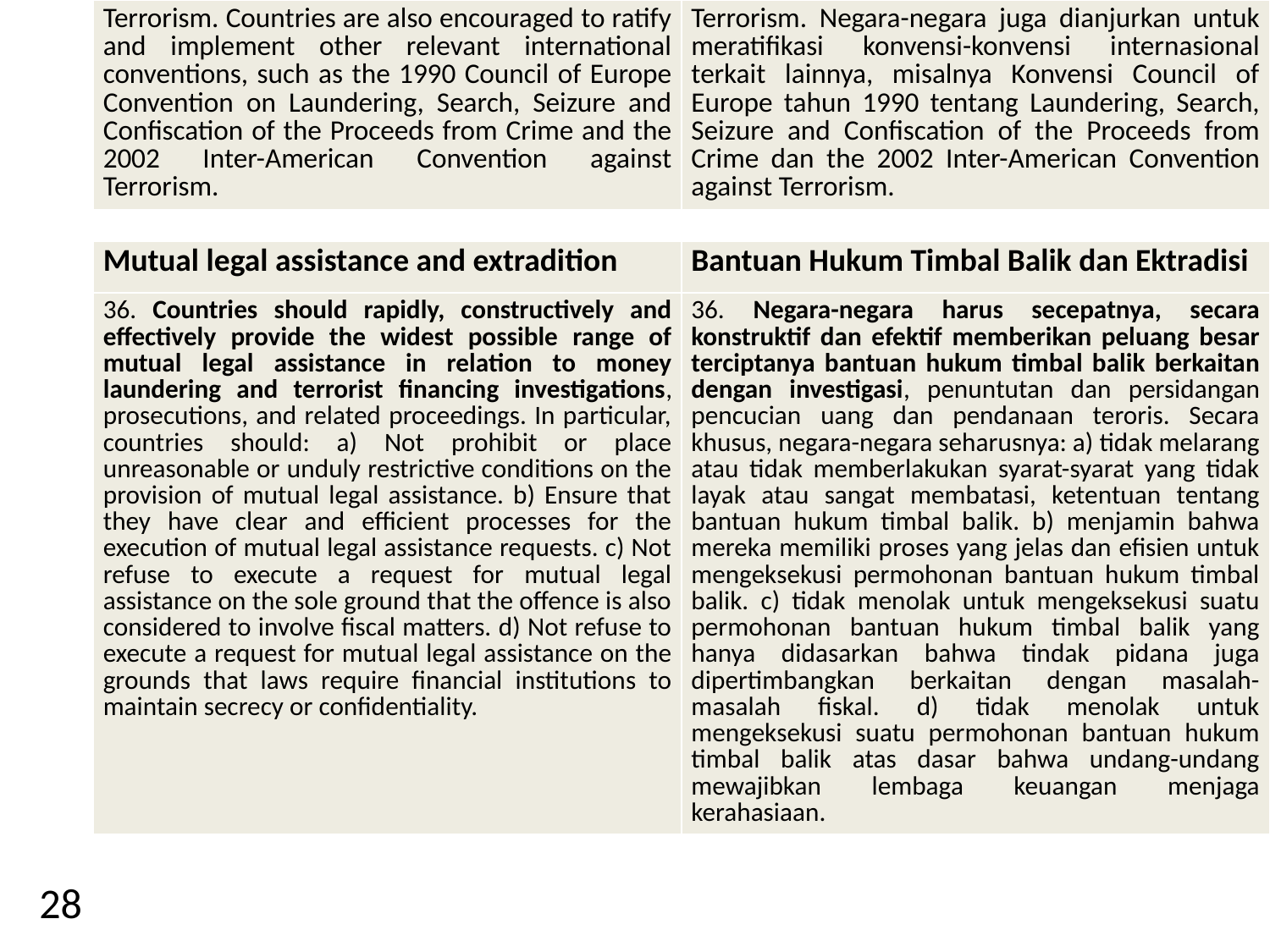

| Terrorism. Countries are also encouraged to ratify and implement other relevant international conventions, such as the 1990 Council of Europe Convention on Laundering, Search, Seizure and Confiscation of the Proceeds from Crime and the 2002 Inter-American Convention against Terrorism. | Terrorism. Negara-negara juga dianjurkan untuk meratifikasi konvensi-konvensi internasional terkait lainnya, misalnya Konvensi Council of Europe tahun 1990 tentang Laundering, Search, Seizure and Confiscation of the Proceeds from Crime dan the 2002 Inter-American Convention against Terrorism. |
| --- | --- |
| Mutual legal assistance and extradition | Bantuan Hukum Timbal Balik dan Ektradisi |
| --- | --- |
| 36. Countries should rapidly, constructively and effectively provide the widest possible range of mutual legal assistance in relation to money laundering and terrorist financing investigations, prosecutions, and related proceedings. In particular, countries should: a) Not prohibit or place unreasonable or unduly restrictive conditions on the provision of mutual legal assistance. b) Ensure that they have clear and efficient processes for the execution of mutual legal assistance requests. c) Not refuse to execute a request for mutual legal assistance on the sole ground that the offence is also considered to involve fiscal matters. d) Not refuse to execute a request for mutual legal assistance on the grounds that laws require financial institutions to maintain secrecy or confidentiality. | 36. Negara-negara harus secepatnya, secara konstruktif dan efektif memberikan peluang besar terciptanya bantuan hukum timbal balik berkaitan dengan investigasi, penuntutan dan persidangan pencucian uang dan pendanaan teroris. Secara khusus, negara-negara seharusnya: a) tidak melarang atau tidak memberlakukan syarat-syarat yang tidak layak atau sangat membatasi, ketentuan tentang bantuan hukum timbal balik. b) menjamin bahwa mereka memiliki proses yang jelas dan efisien untuk mengeksekusi permohonan bantuan hukum timbal balik. c) tidak menolak untuk mengeksekusi suatu permohonan bantuan hukum timbal balik yang hanya didasarkan bahwa tindak pidana juga dipertimbangkan berkaitan dengan masalah-masalah fiskal. d) tidak menolak untuk mengeksekusi suatu permohonan bantuan hukum timbal balik atas dasar bahwa undang-undang mewajibkan lembaga keuangan menjaga kerahasiaan. |
| --- | --- |
28